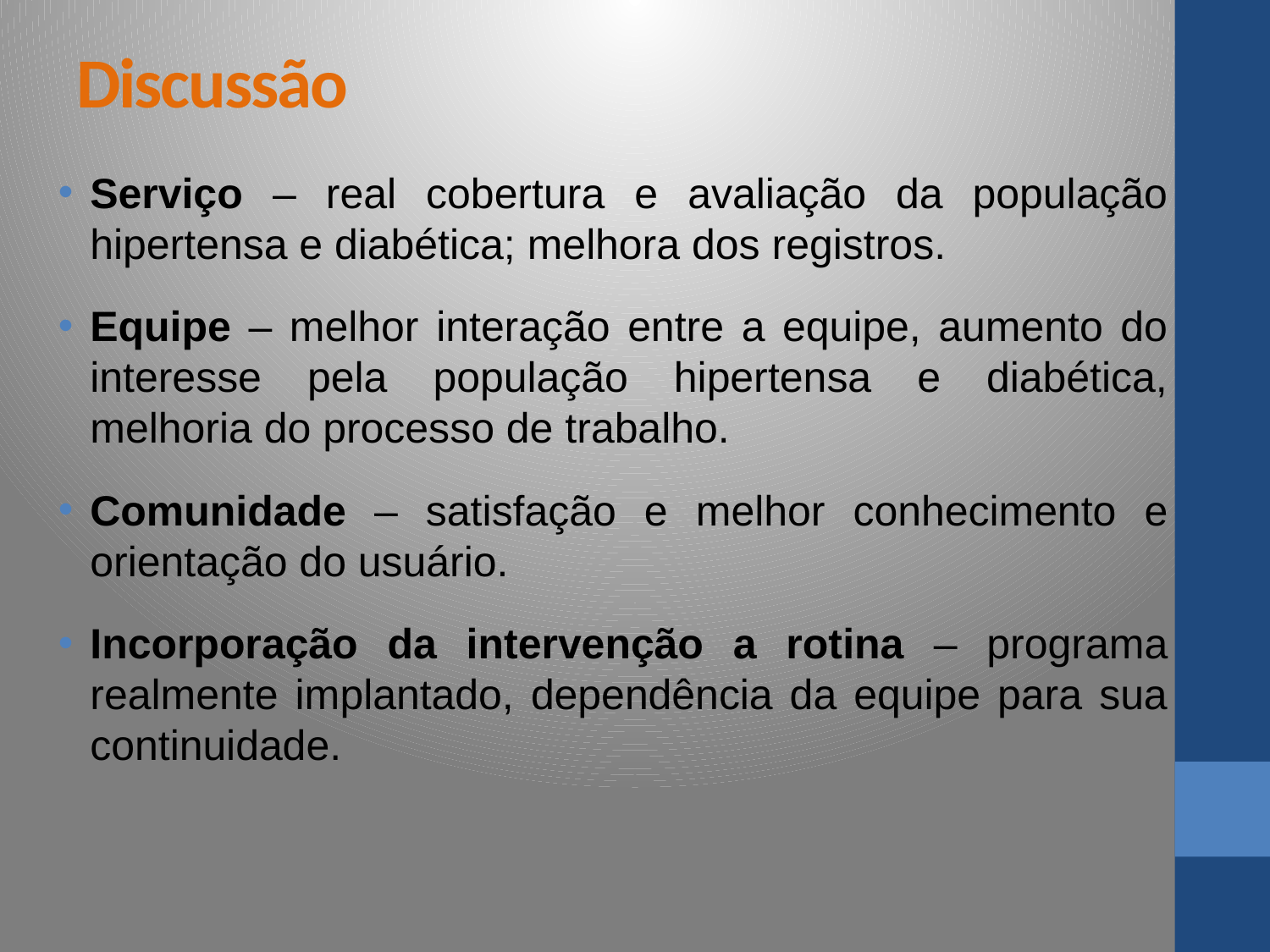

# Discussão
Serviço – real cobertura e avaliação da população hipertensa e diabética; melhora dos registros.
Equipe – melhor interação entre a equipe, aumento do interesse pela população hipertensa e diabética, melhoria do processo de trabalho.
Comunidade – satisfação e melhor conhecimento e orientação do usuário.
Incorporação da intervenção a rotina – programa realmente implantado, dependência da equipe para sua continuidade.